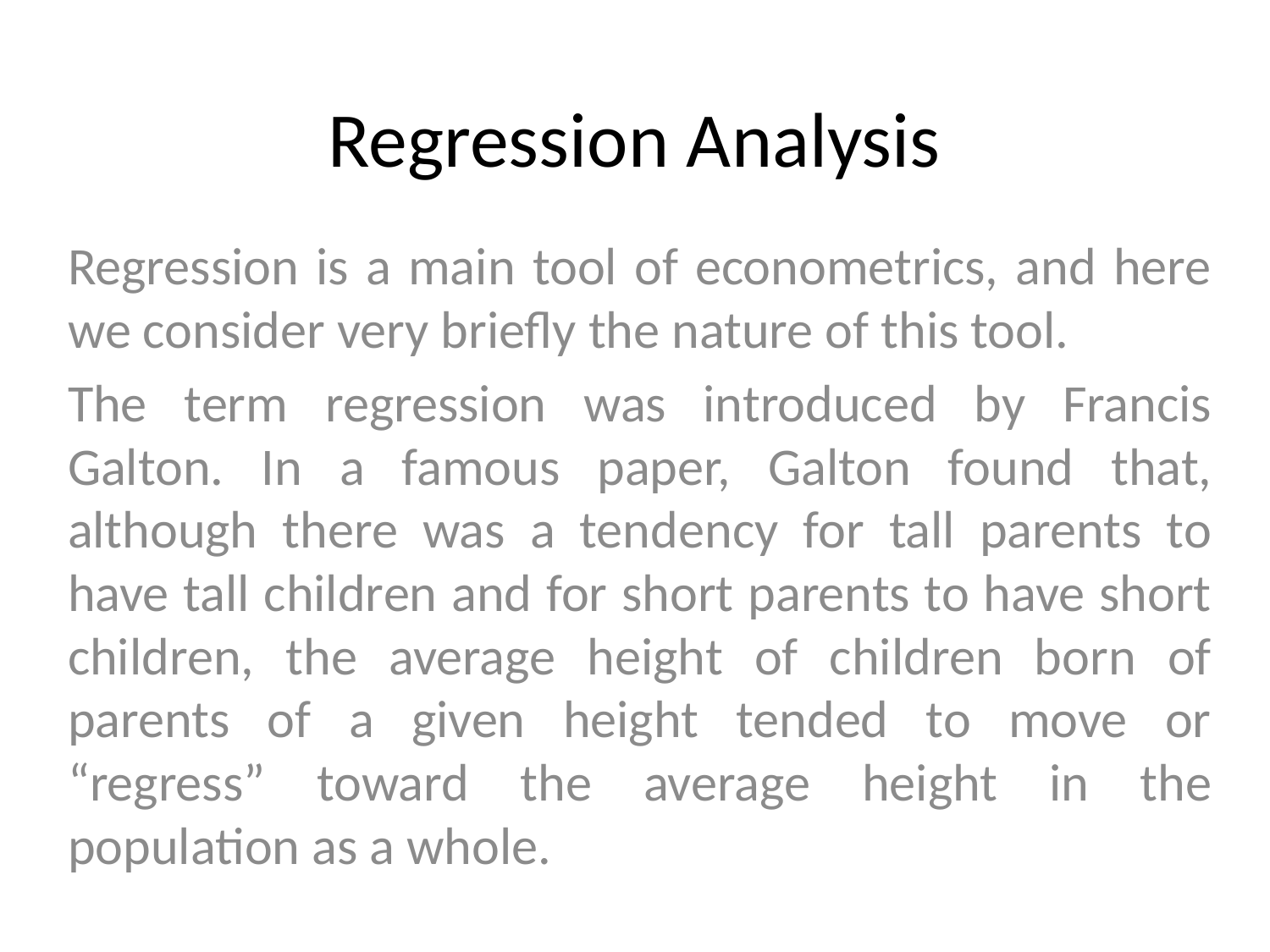

# Regression Analysis
Regression is a main tool of econometrics, and here we consider very briefly the nature of this tool.
The term regression was introduced by Francis Galton. In a famous paper, Galton found that, although there was a tendency for tall parents to have tall children and for short parents to have short children, the average height of children born of parents of a given height tended to move or “regress” toward the average height in the population as a whole.